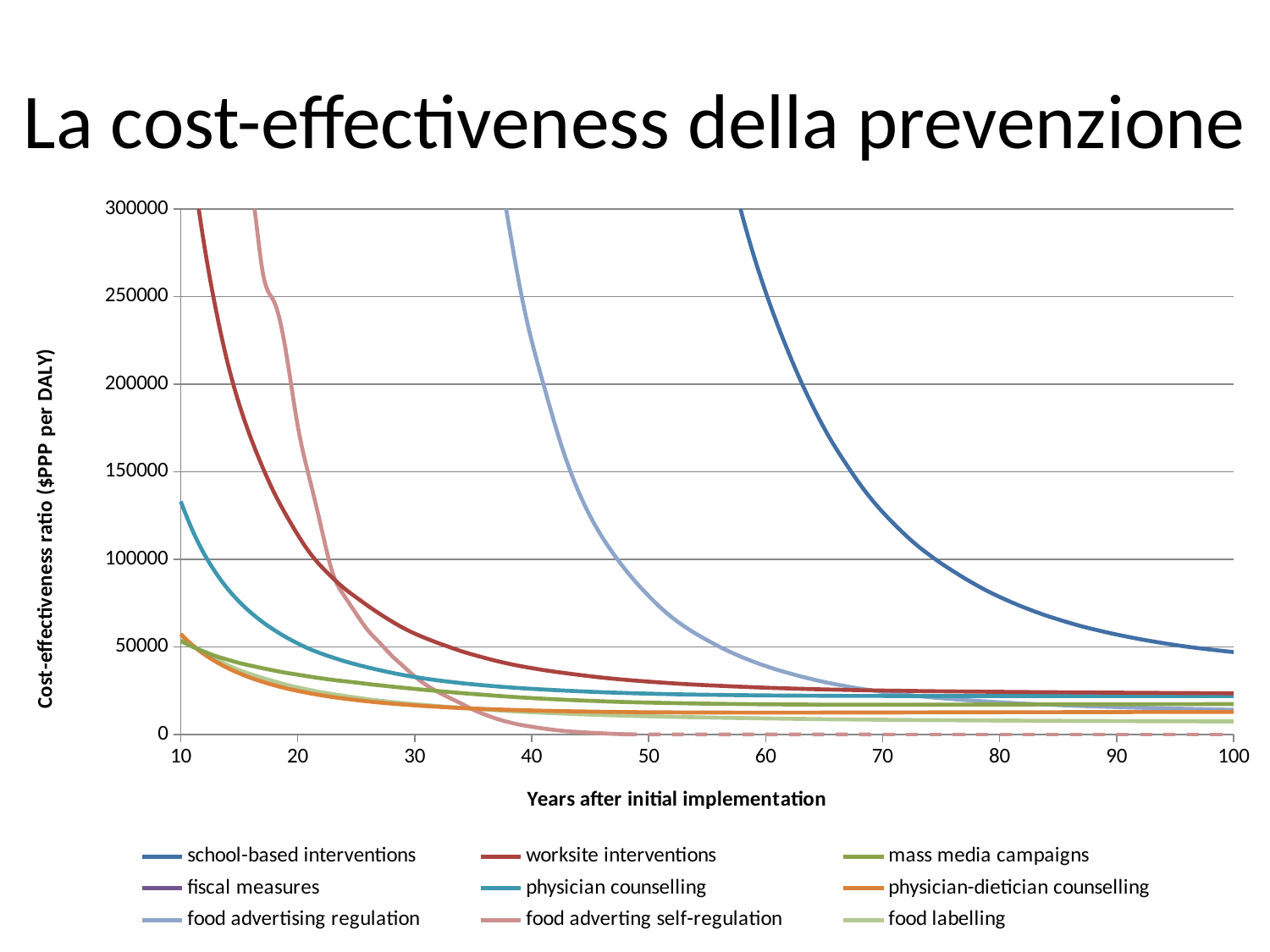

# La cost-effectiveness della prevenzione

### Chart

| Category | school-based interventions | worksite interventions | mass media campaigns | fiscal measures | physician counselling | physician-dietician counselling  | food advertising regulation | food adverting self-regulation | food labelling |
|---|---|---|---|---|---|---|---|---|---|